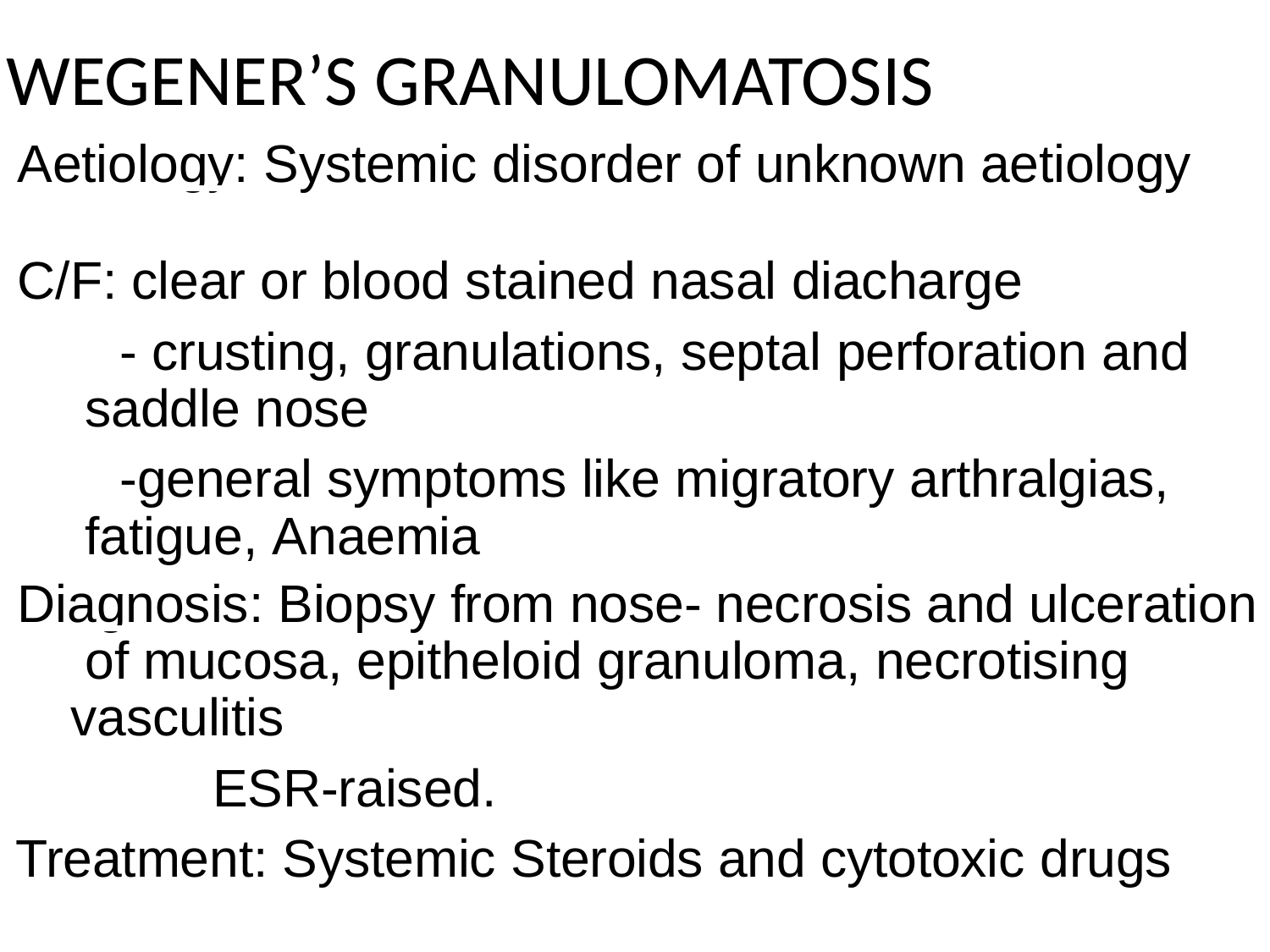

# WEGENER’S GRANULOMATOSIS
Aetiology: Systemic disorder of unknown aetiology
C/F: clear or blood stained nasal diacharge
- crusting, granulations, septal perforation and  saddle nose
-general symptoms like migratory arthralgias,  fatigue, Anaemia
Diagnosis: Biopsy from nose- necrosis and ulceration  of mucosa, epitheloid granuloma, necrotising  vasculitis
ESR-raised.
Treatment: Systemic Steroids and cytotoxic drugs